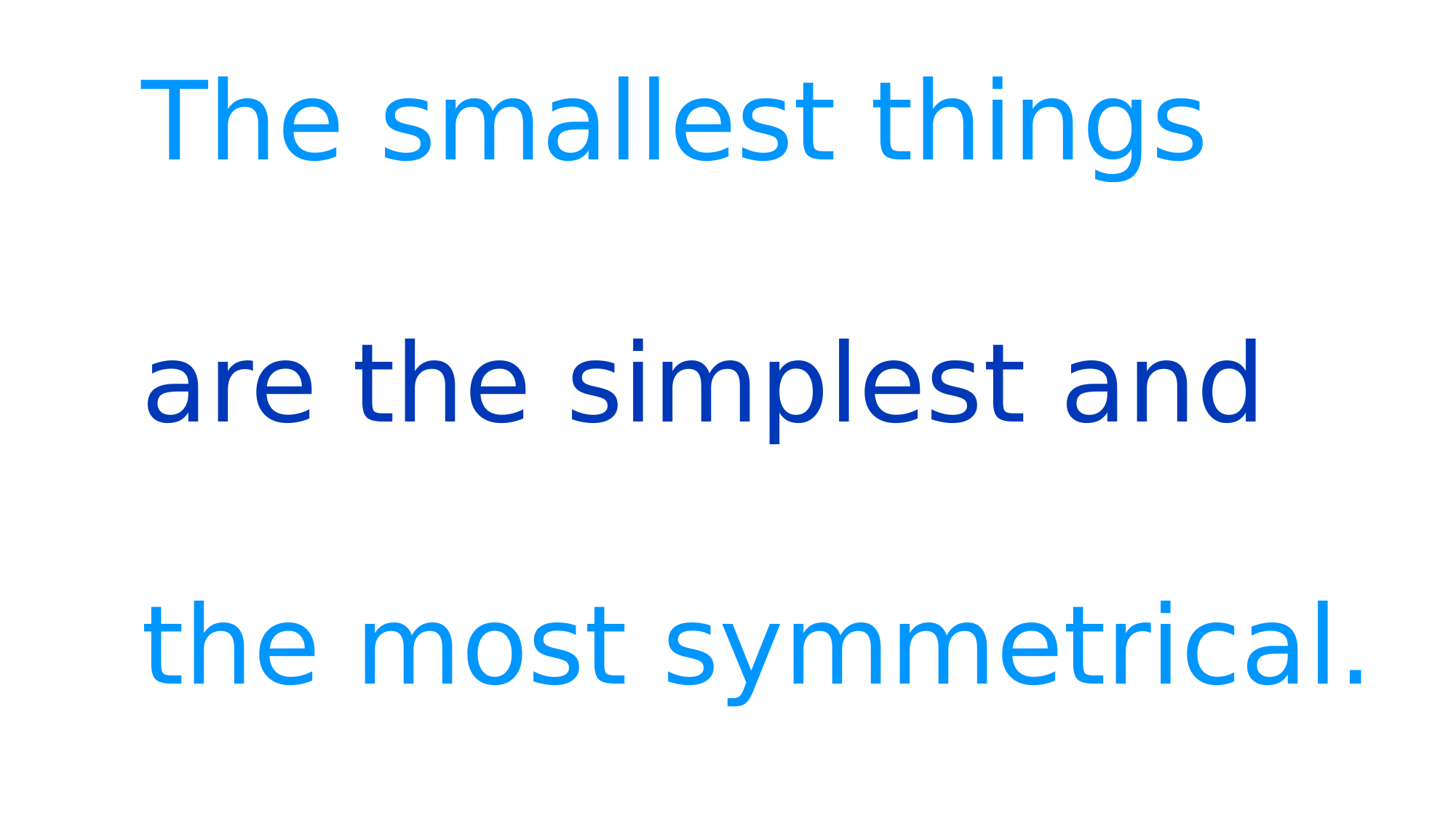

The smallest things

are the simplest and

the most symmetrical.